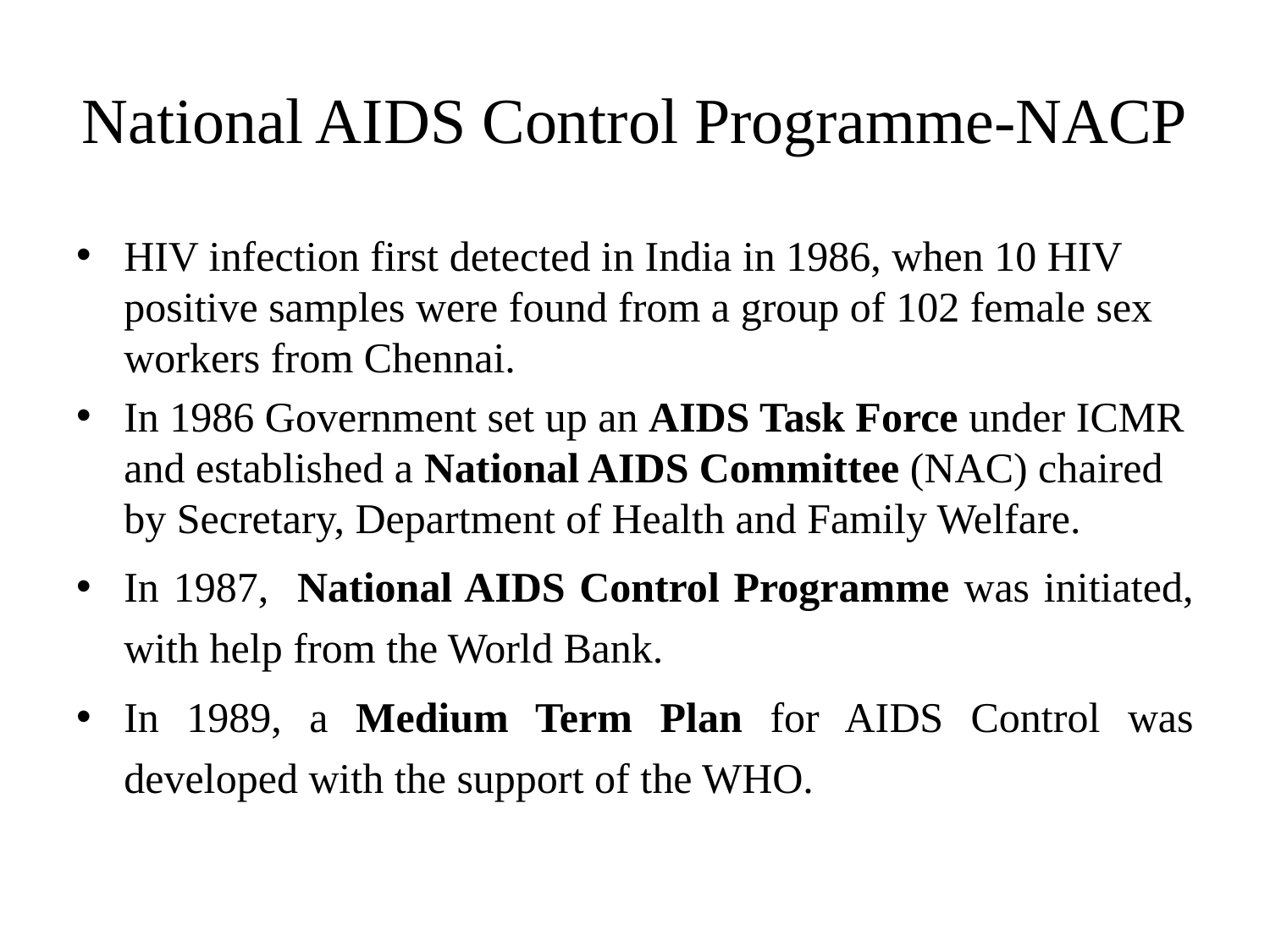

# National AIDS Control Programme-NACP
HIV infection first detected in India in 1986, when 10 HIV positive samples were found from a group of 102 female sex workers from Chennai.
In 1986 Government set up an AIDS Task Force under ICMR and established a National AIDS Committee (NAC) chaired by Secretary, Department of Health and Family Welfare.
In 1987,  National AIDS Control Programme was initiated, with help from the World Bank.
In 1989, a Medium Term Plan for AIDS Control was developed with the support of the WHO.